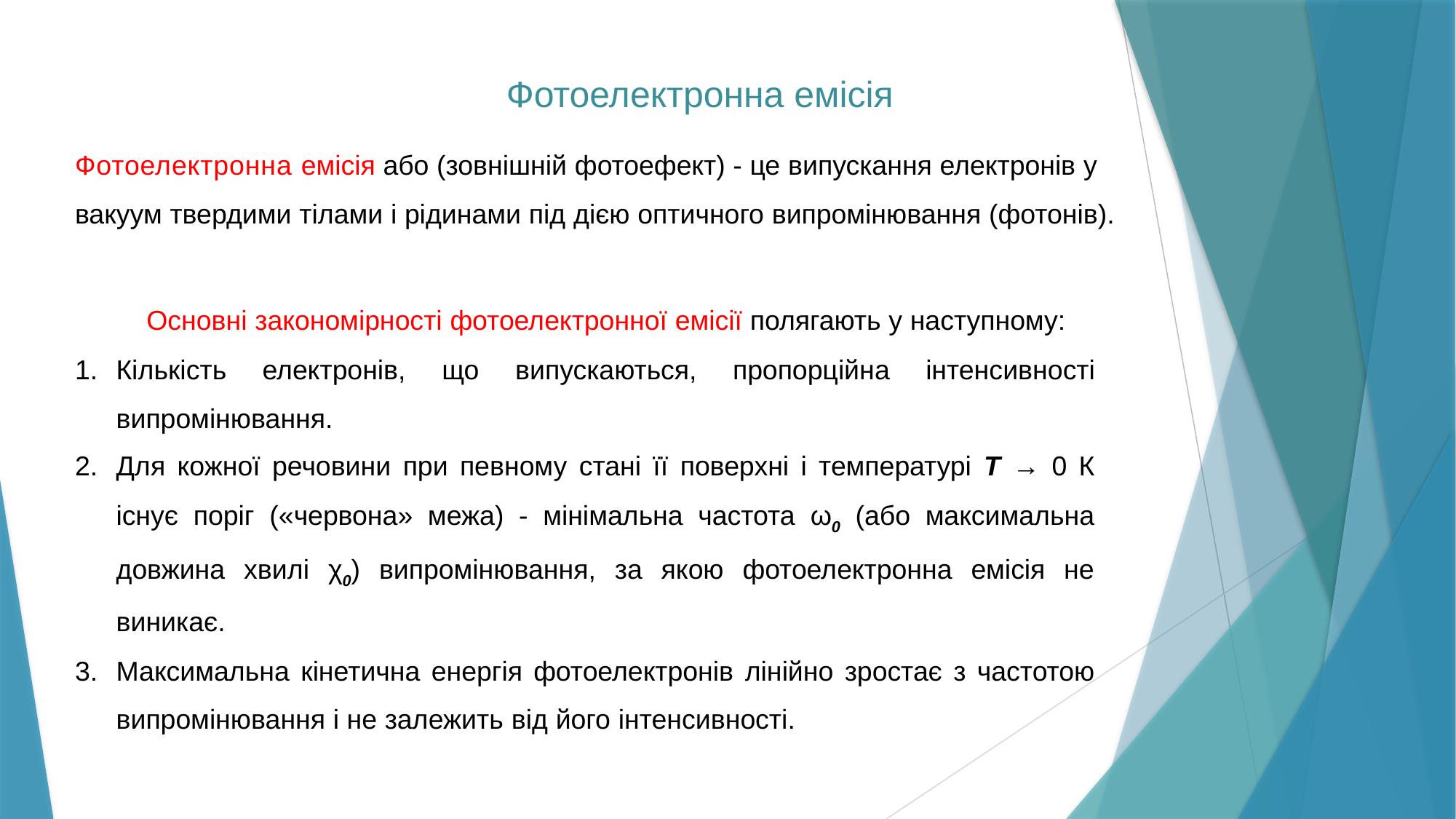

Фотоелектронна емісія
Фотоелектронна емісія або (зовнішній фотоефект) - це випускання електронів у вакуум твердими тілами і рідинами під дією оптичного випромінювання (фотонів).
Основні закономірності фотоелектронної емісії полягають у наступному:
Кількість електронів, що випускаються, пропорційна інтенсивності випромінювання.
Для кожної речовини при певному стані її поверхні і температурі Т → 0 К існує поріг («червона» межа) - мінімальна частота ω0 (або максимальна довжина хвилі χ0) випромінювання, за якою фотоелектронна емісія не виникає.
Максимальна кінетична енергія фотоелектронів лінійно зростає з частотою випромінювання і не залежить від його інтенсивності.